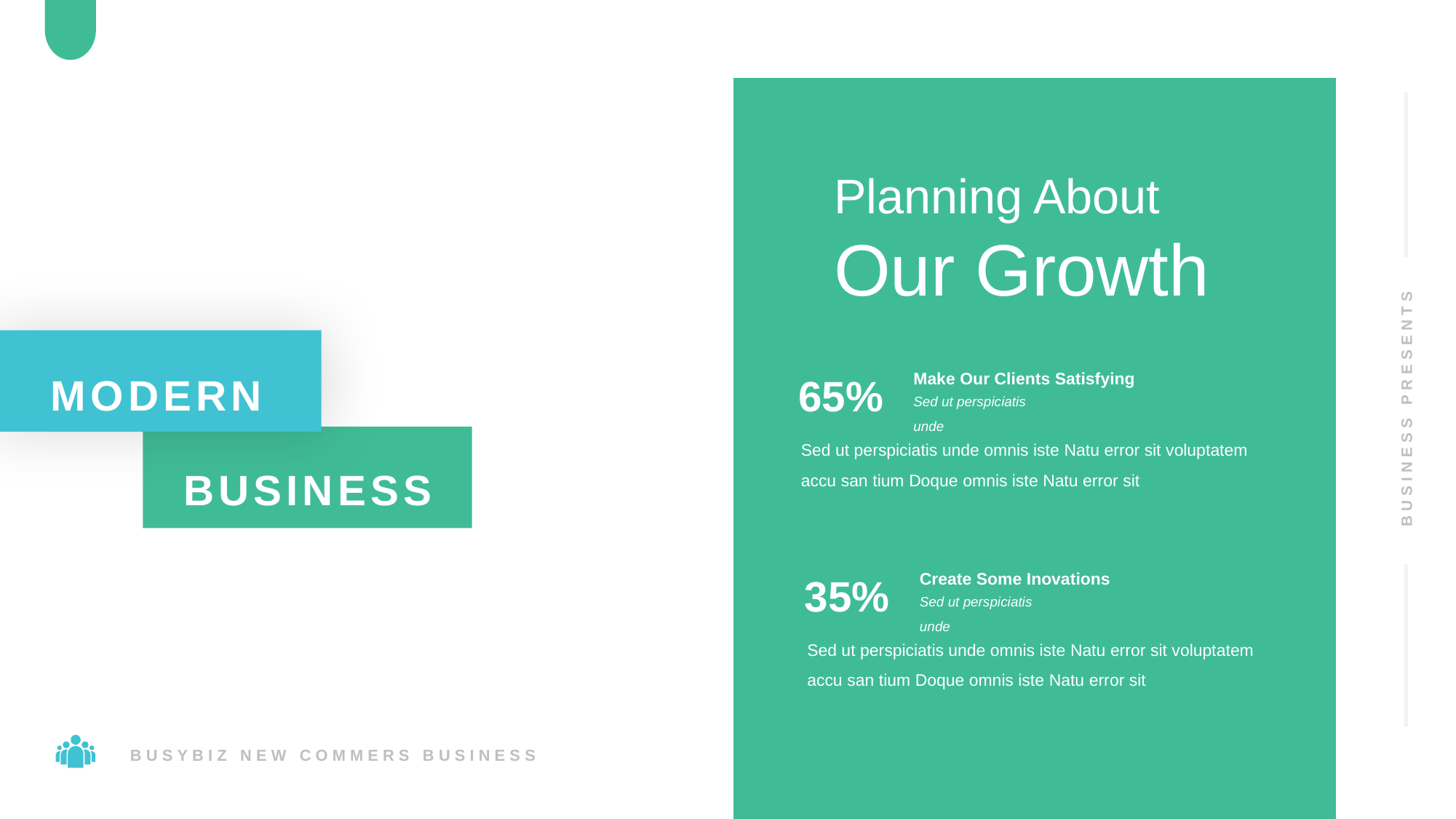

Planning About
Our Growth

MODERN
65%
Make Our Clients Satisfying
Sed ut perspiciatis unde
BUSINESS PRESENTS
Sed ut perspiciatis unde omnis iste Natu error sit voluptatem accu san tium Doque omnis iste Natu error sit

BUSINESS
35%
Create Some Inovations
Sed ut perspiciatis unde
Sed ut perspiciatis unde omnis iste Natu error sit voluptatem accu san tium Doque omnis iste Natu error sit
BUSYBIZ NEW COMMERS BUSINESS